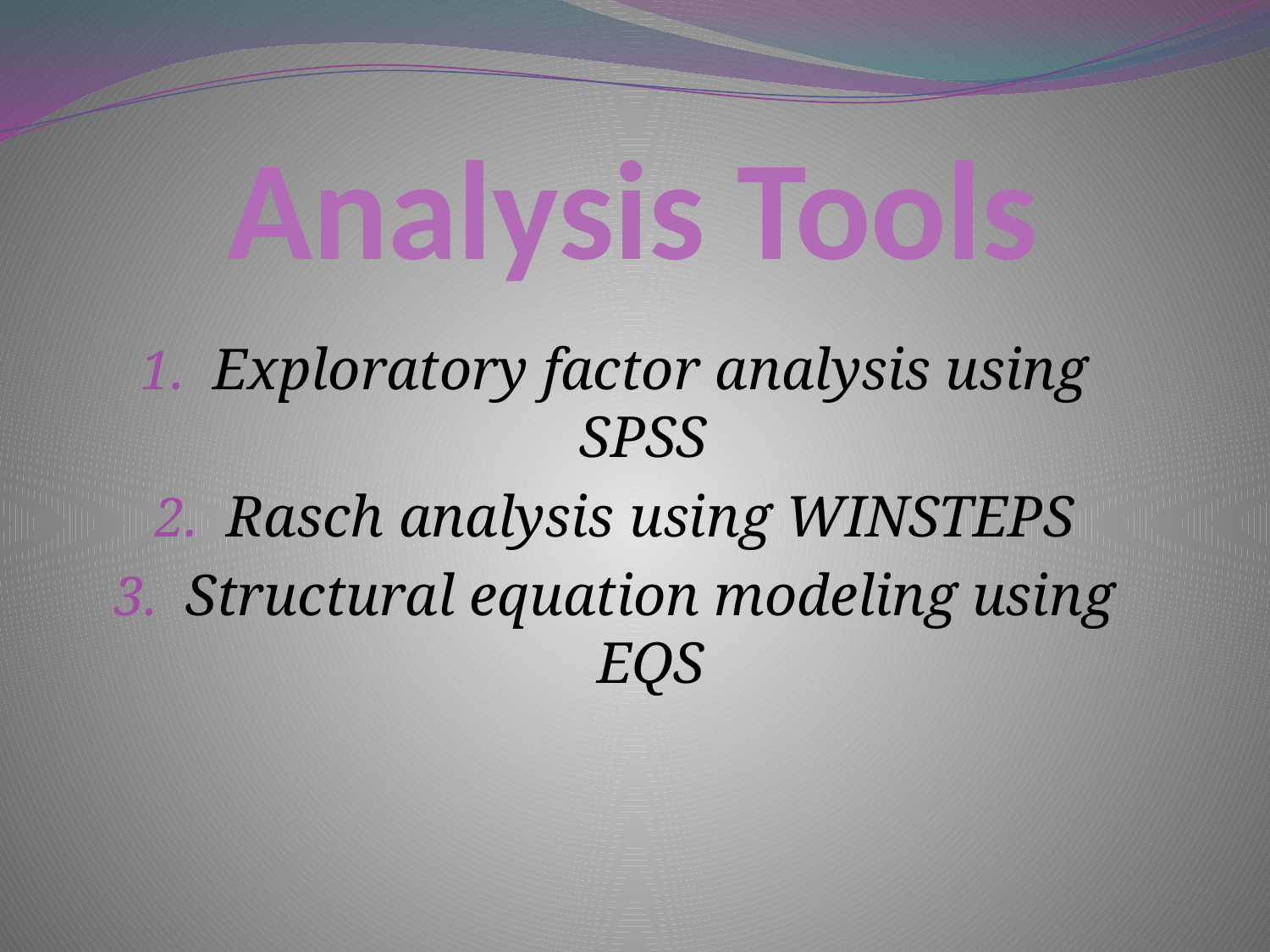

# Analysis Tools
Exploratory factor analysis using SPSS
Rasch analysis using WINSTEPS
Structural equation modeling using EQS